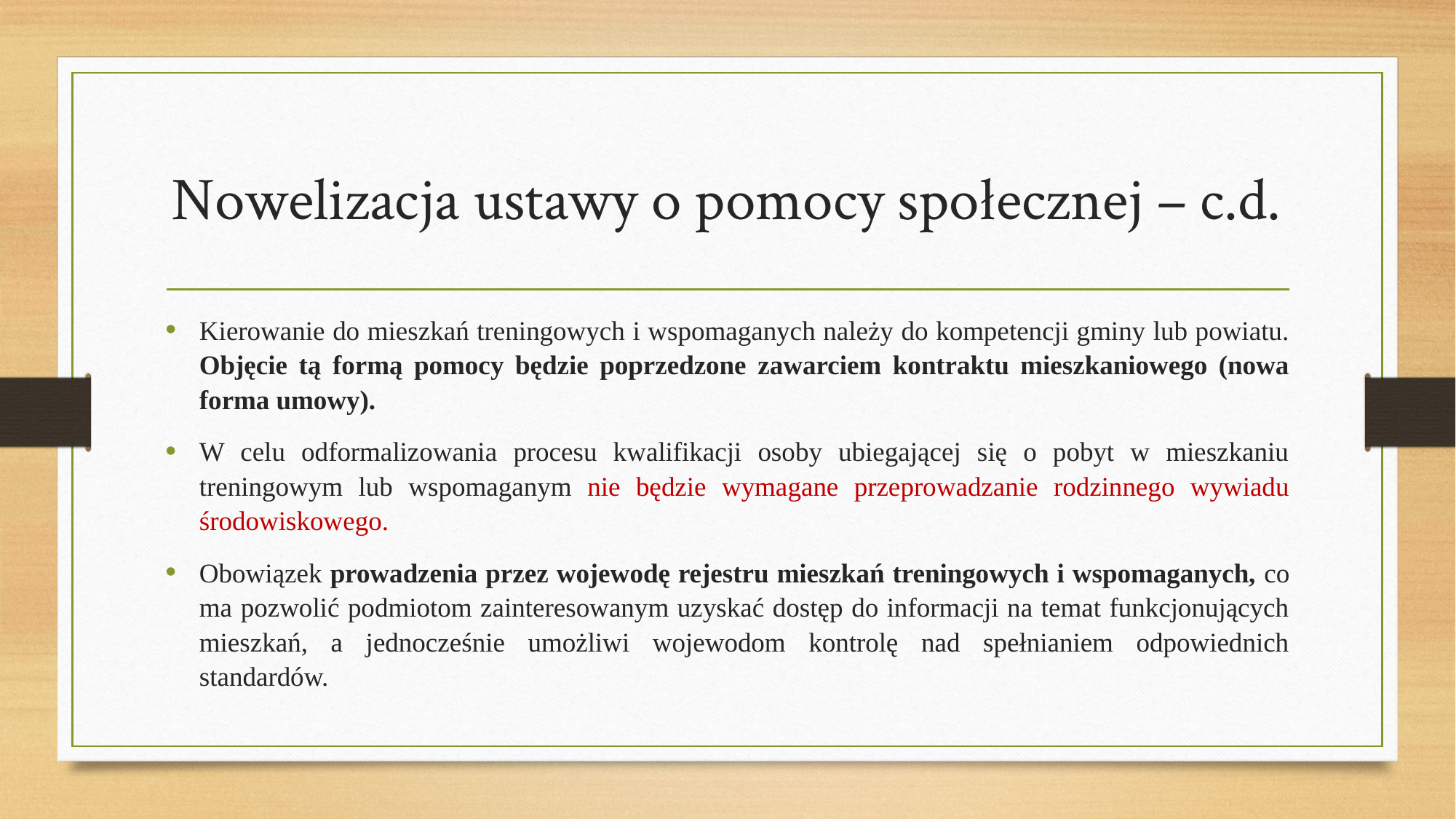

# Nowelizacja ustawy o pomocy społecznej – c.d.
Kierowanie do mieszkań treningowych i wspomaganych należy do kompetencji gminy lub powiatu. Objęcie tą formą pomocy będzie poprzedzone zawarciem kontraktu mieszkaniowego (nowa forma umowy).
W celu odformalizowania procesu kwalifikacji osoby ubiegającej się o pobyt w mieszkaniu treningowym lub wspomaganym nie będzie wymagane przeprowadzanie rodzinnego wywiadu środowiskowego.
Obowiązek prowadzenia przez wojewodę rejestru mieszkań treningowych i wspomaganych, co ma pozwolić podmiotom zainteresowanym uzyskać dostęp do informacji na temat funkcjonujących mieszkań, a jednocześnie umożliwi wojewodom kontrolę nad spełnianiem odpowiednich standardów.